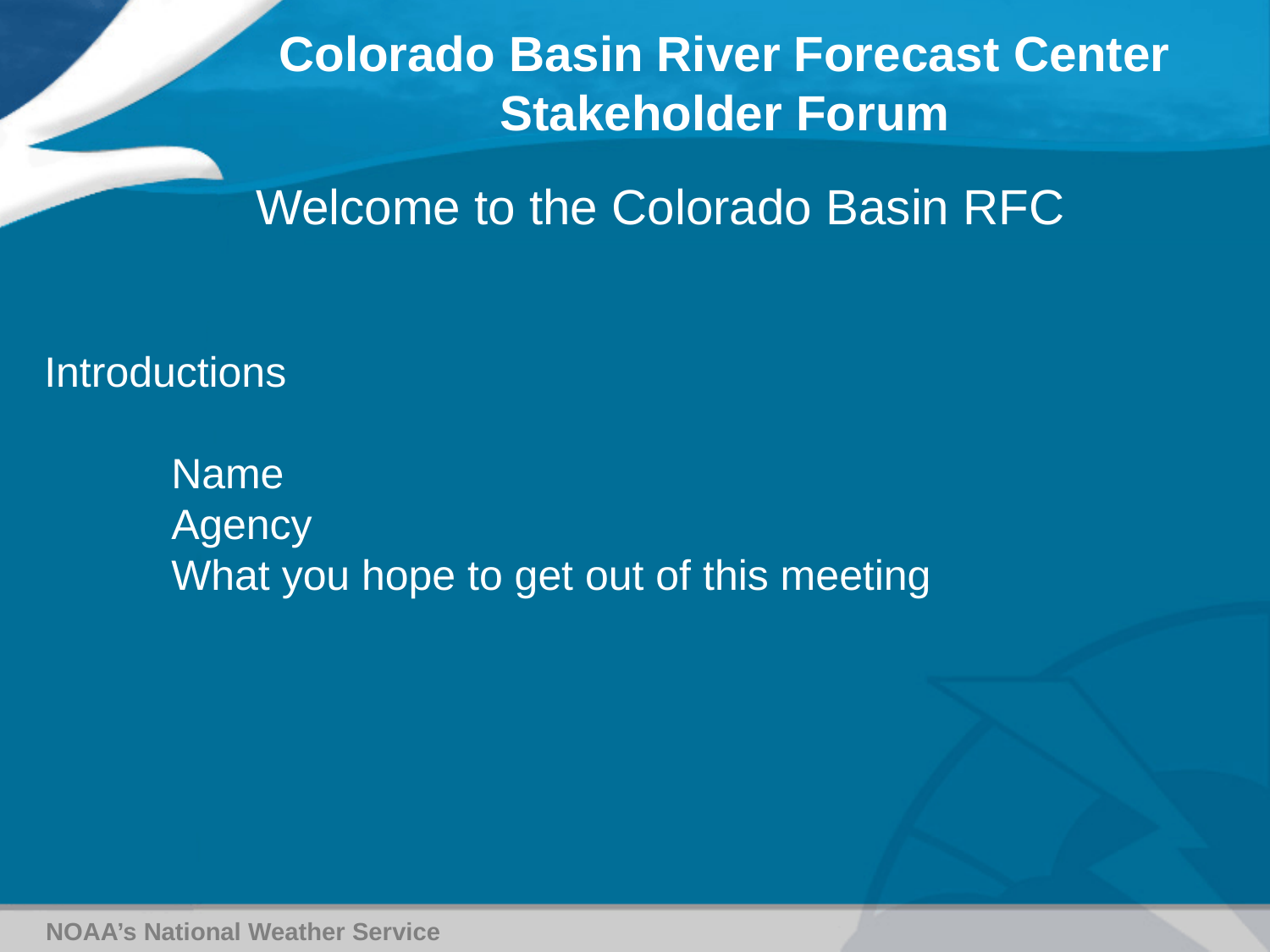

Colorado Basin River Forecast Center
Stakeholder Forum
Welcome to the Colorado Basin RFC
Introductions

	Name
	Agency
	What you hope to get out of this meeting
NOAA’s National Weather Service